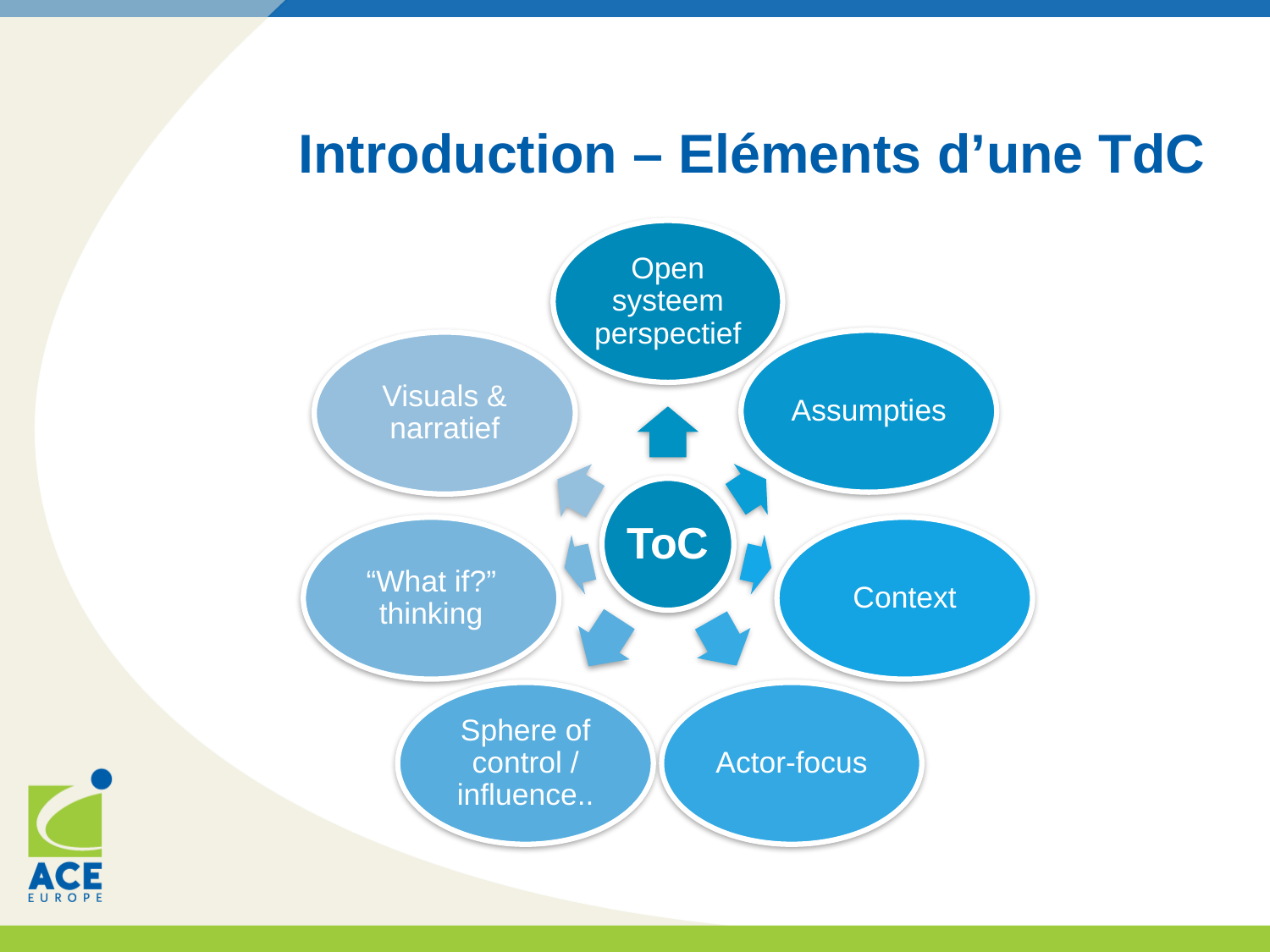

# Introduction – Eléments d’une TdC
ToC

Open systeem perspectief

Assumpties

Context

Actor-focus

Sphere of control / influence..

“What if?” thinking

Visuals & narratief